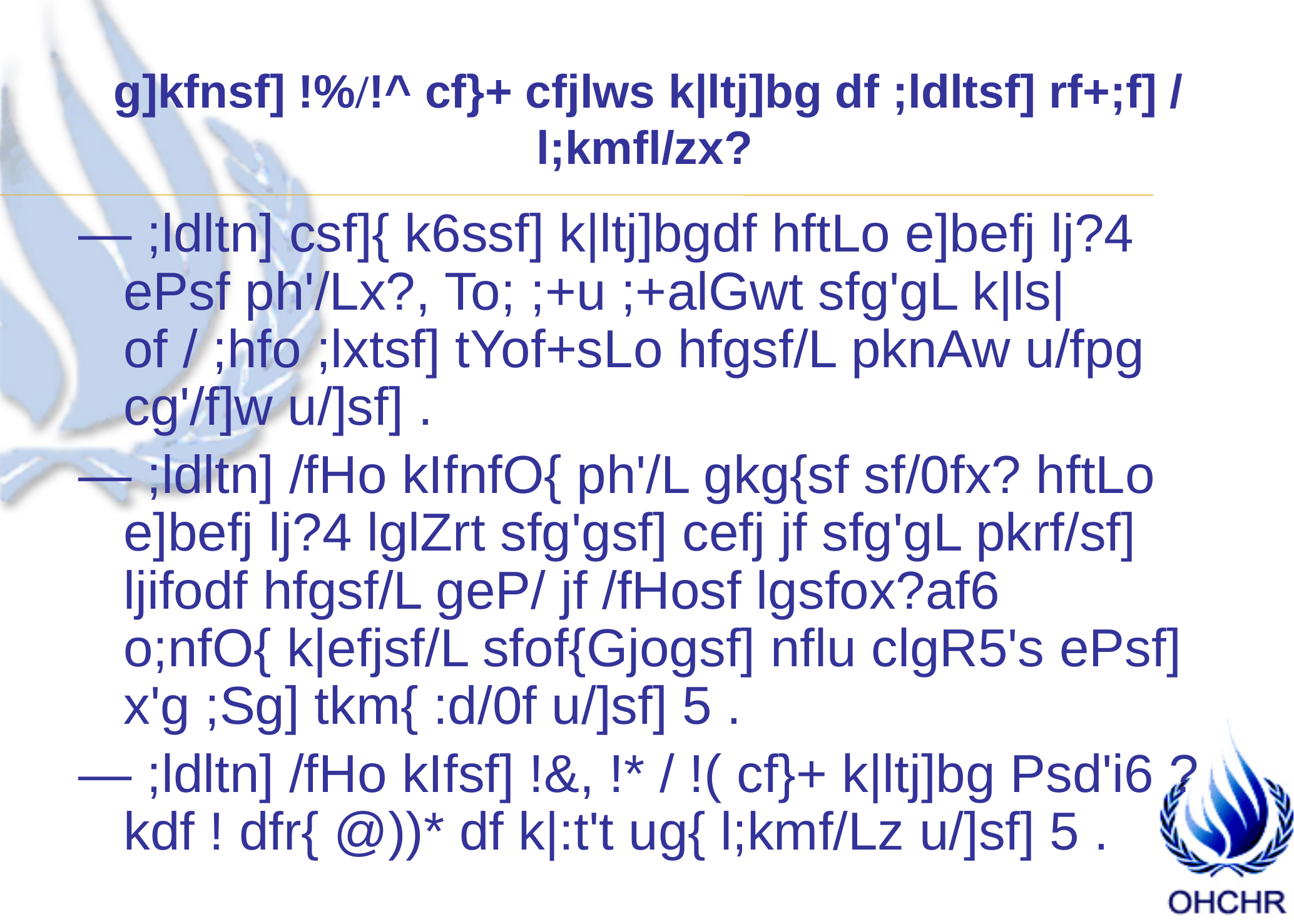

g]kfnsf] !%/!^ cf}+ cfjlws k|ltj]bg df ;ldltsf] rf+;f] / l;kmfl/zx?
— ;ldltn] csf]{ k6ssf] k|ltj]bgdf hftLo e]befj lj?4 ePsf ph'/Lx?, To; ;+u ;+alGwt sfg'gL k|ls|of / ;hfo ;lxtsf] tYof+sLo hfgsf/L pknAw u/fpg cg'/f]w u/]sf] .
— ;ldltn] /fHo kIfnfO{ ph'/L gkg{sf sf/0fx? hftLo e]befj lj?4 lglZrt sfg'gsf] cefj jf sfg'gL pkrf/sf] ljifodf hfgsf/L geP/ jf /fHosf lgsfox?af6 o;nfO{ k|efjsf/L sfof{Gjogsf] nflu clgR5's ePsf] x'g ;Sg] tkm{ :d/0f u/]sf] 5 .
— ;ldltn] /fHo kIfsf] !&, !* / !( cf}+ k|ltj]bg Psd'i6 ?kdf ! dfr{ @))* df k|:t't ug{ l;kmf/Lz u/]sf] 5 .